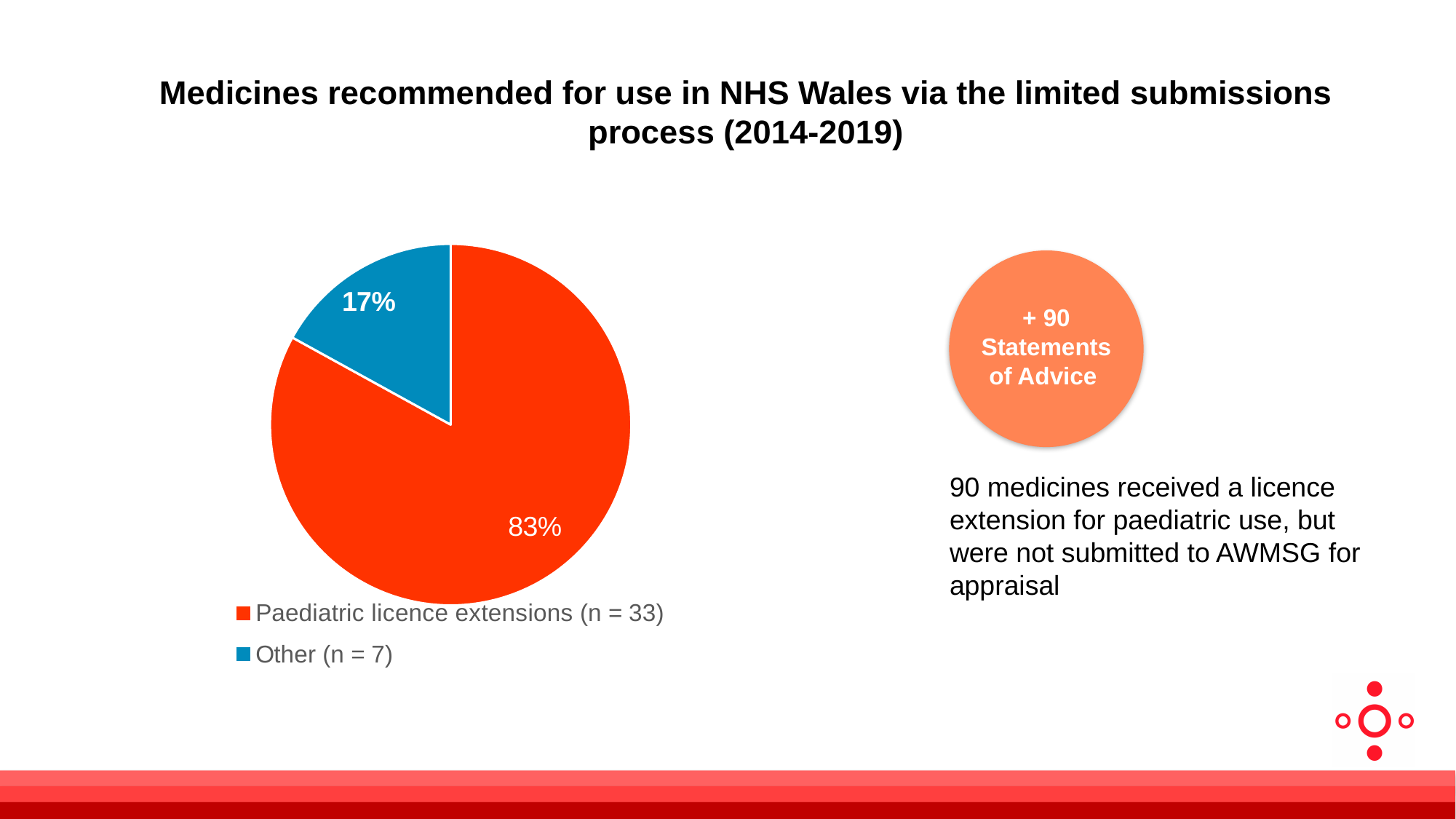

# Medicines recommended for use in NHS Wales via the limited submissions process (2014-2019)

### Chart

| Category | Medicines recommended for use in NHS Wales via the limited submissions process (2014-2019) |
|---|---|
| Paediatric licence extensions (n = 33) | 0.83 |
| Other (n = 7) | 0.17 |
+ 90 Statements of Advice
90 medicines received a licence extension for paediatric use, but were not submitted to AWMSG for appraisal